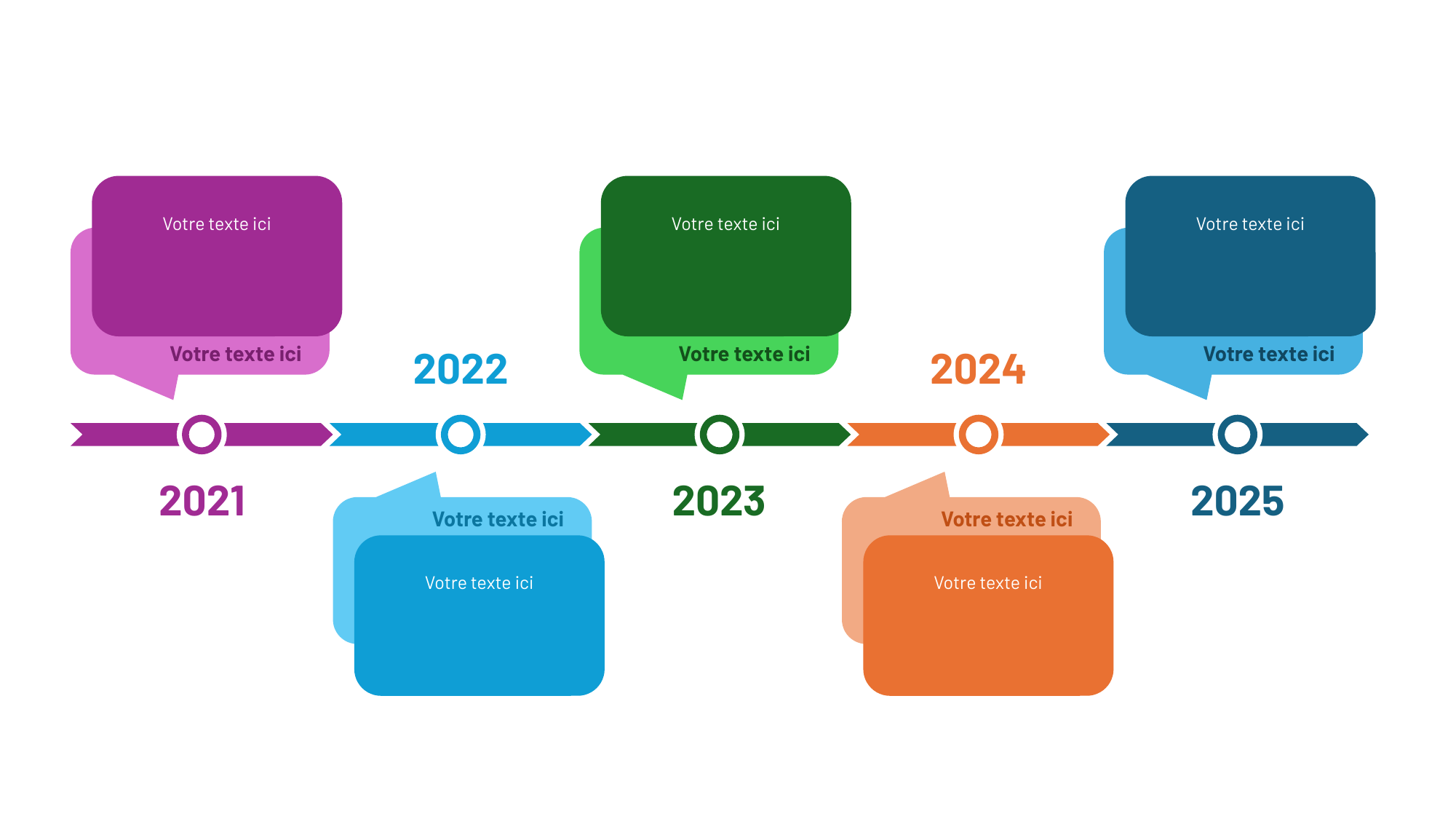

Votre texte ici

Votre texte ici

Votre texte ici

Votre texte ici

Votre texte ici

Votre texte ici
2022
2024

2021
2023
2025

Votre texte ici

Votre texte ici

Votre texte ici

Votre texte ici